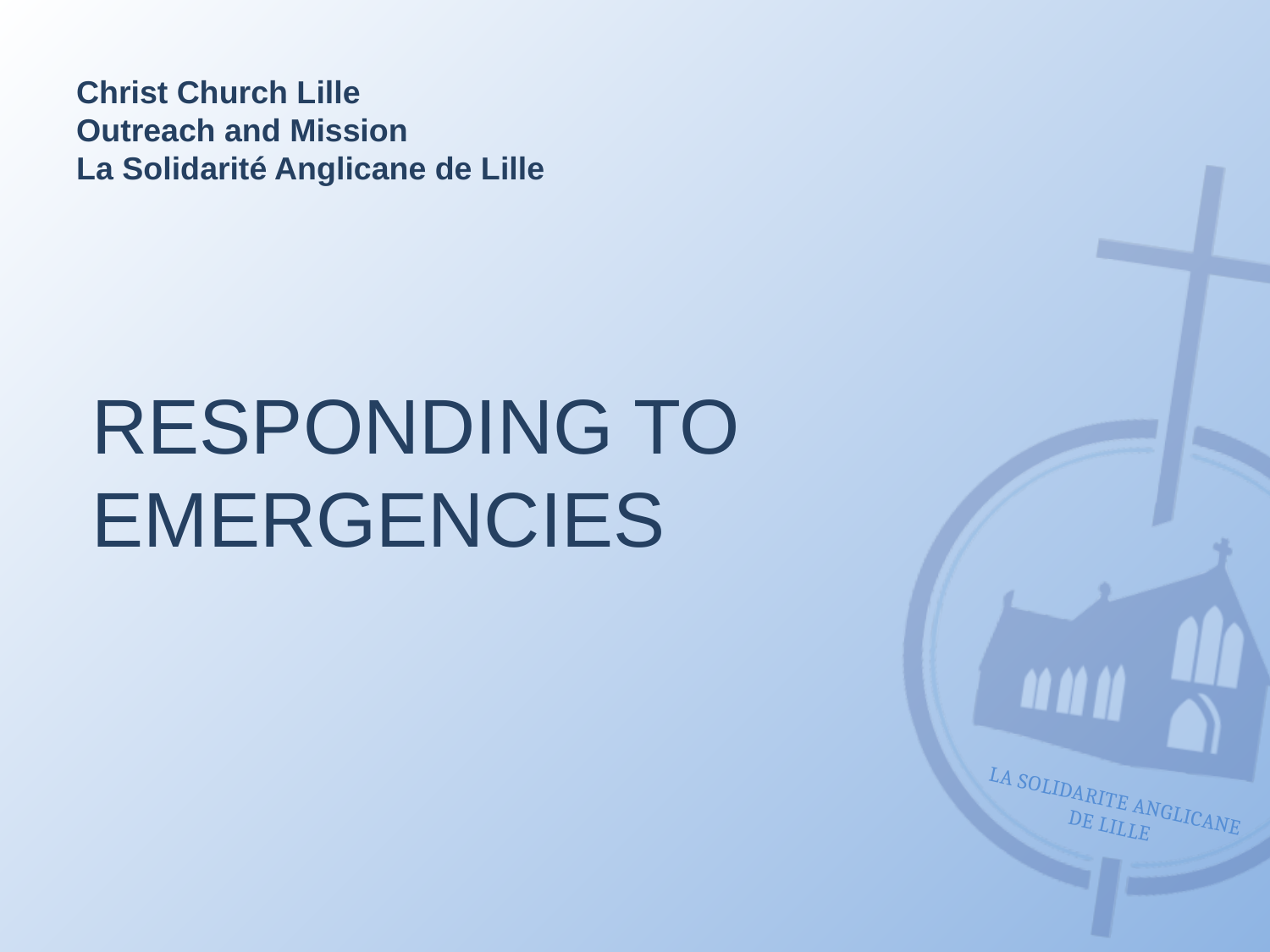

Christ Church Lille
Outreach and Mission
La Solidarité Anglicane de Lille

RESPONDING TO EMERGENCIES